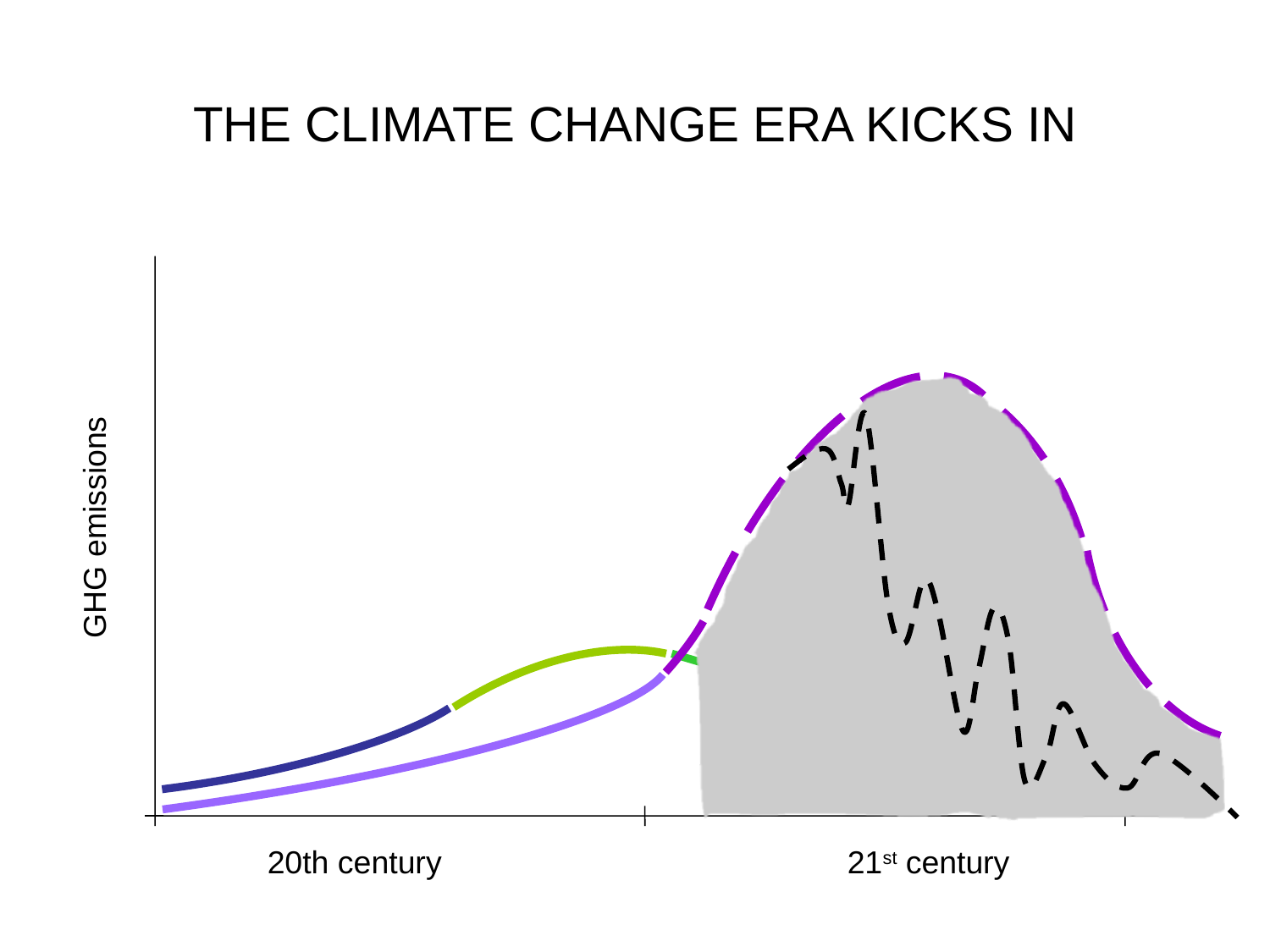

# THE CLIMATE CHANGE ERA KICKS IN

GHG emissions

20th century
21st century